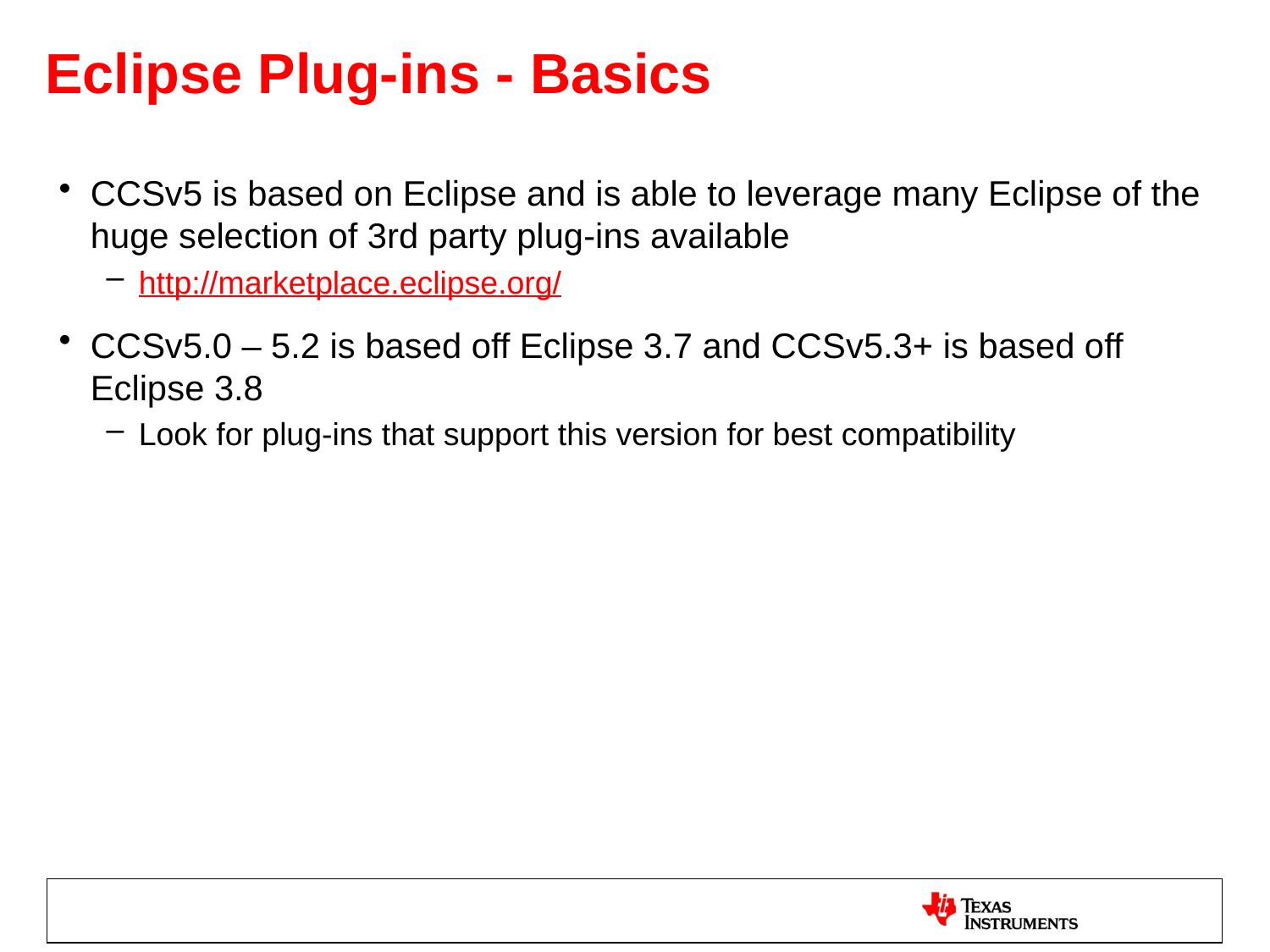

# Eclipse Plug-ins - Basics
CCSv5 is based on Eclipse and is able to leverage many Eclipse of the huge selection of 3rd party plug-ins available
http://marketplace.eclipse.org/
CCSv5.0 – 5.2 is based off Eclipse 3.7 and CCSv5.3+ is based off Eclipse 3.8
Look for plug-ins that support this version for best compatibility